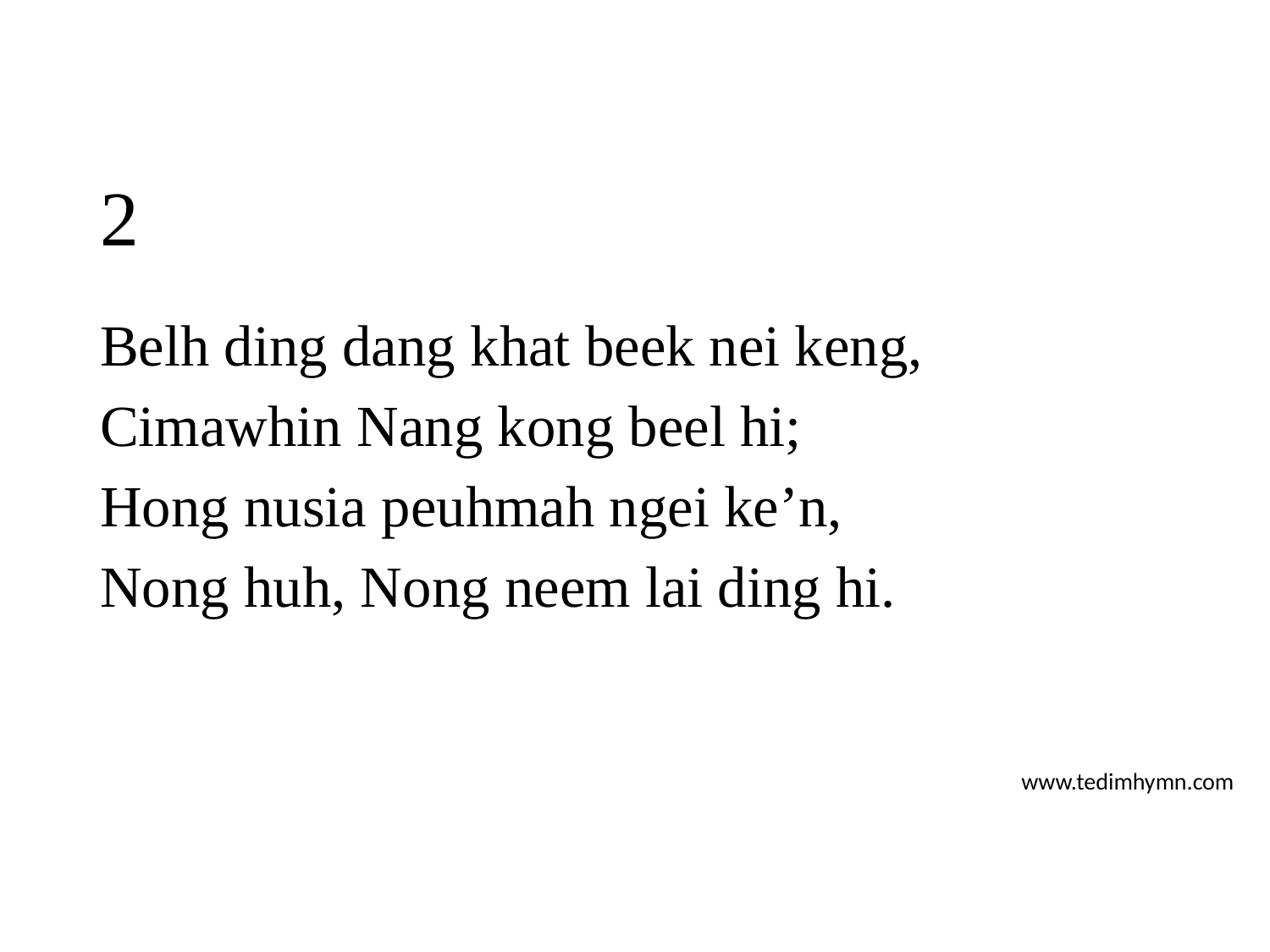

# 2
Belh ding dang khat beek nei keng,
Cimawhin Nang kong beel hi;
Hong nusia peuhmah ngei ke’n,
Nong huh, Nong neem lai ding hi.

www.tedimhymn.com